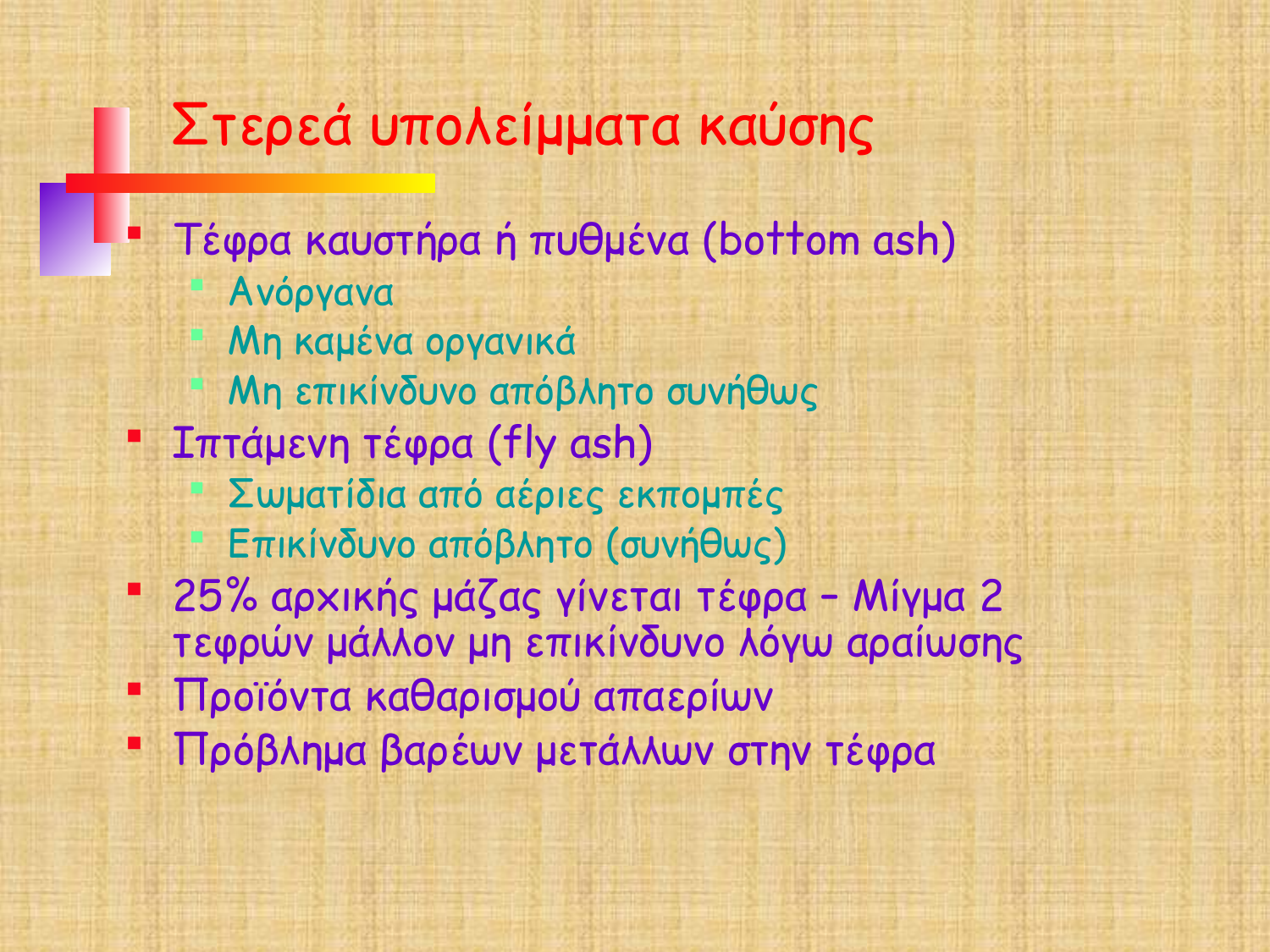

Στερεά υπολείμματα καύσης
Τέφρα καυστήρα ή πυθμένα (bottom ash)
Ανόργανα
Μη καμένα οργανικά
Μη επικίνδυνο απόβλητο συνήθως
Ιπτάμενη τέφρα (fly ash)
Σωματίδια από αέριες εκπομπές
Επικίνδυνο απόβλητο (συνήθως)
25% αρχικής μάζας γίνεται τέφρα – Μίγμα 2 τεφρών μάλλον μη επικίνδυνο λόγω αραίωσης
Προϊόντα καθαρισμού απαερίων
Πρόβλημα βαρέων μετάλλων στην τέφρα